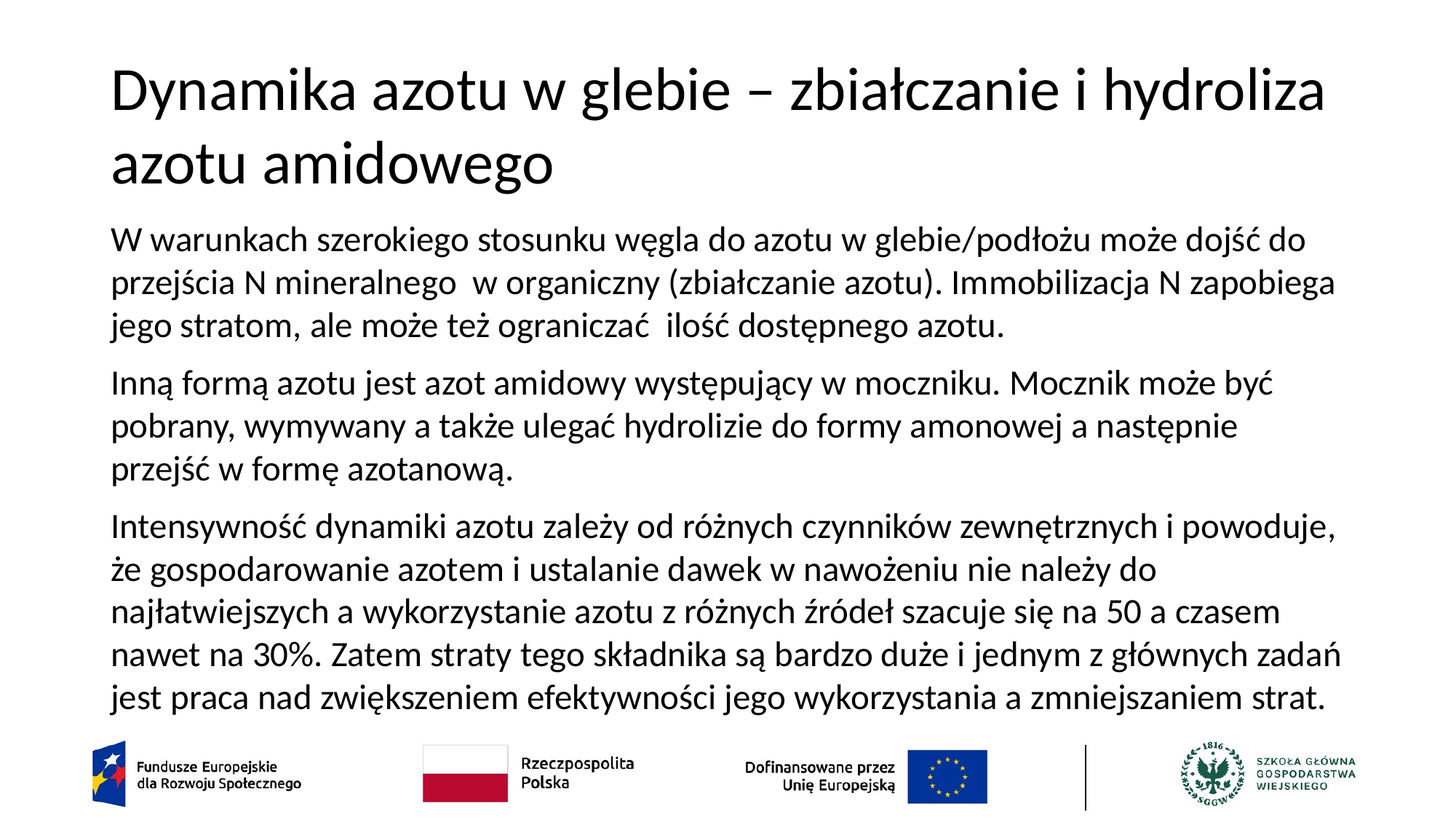

# Dynamika azotu w glebie – zbiałczanie i hydroliza azotu amidowego
W warunkach szerokiego stosunku węgla do azotu w glebie/podłożu może dojść do przejścia N mineralnego  w organiczny (zbiałczanie azotu). Immobilizacja N zapobiega jego stratom, ale może też ograniczać  ilość dostępnego azotu.
Inną formą azotu jest azot amidowy występujący w moczniku. Mocznik może być pobrany, wymywany a także ulegać hydrolizie do formy amonowej a następnie przejść w formę azotanową.
Intensywność dynamiki azotu zależy od różnych czynników zewnętrznych i powoduje, że gospodarowanie azotem i ustalanie dawek w nawożeniu nie należy do najłatwiejszych a wykorzystanie azotu z różnych źródeł szacuje się na 50 a czasem nawet na 30%. Zatem straty tego składnika są bardzo duże i jednym z głównych zadań jest praca nad zwiększeniem efektywności jego wykorzystania a zmniejszaniem strat.